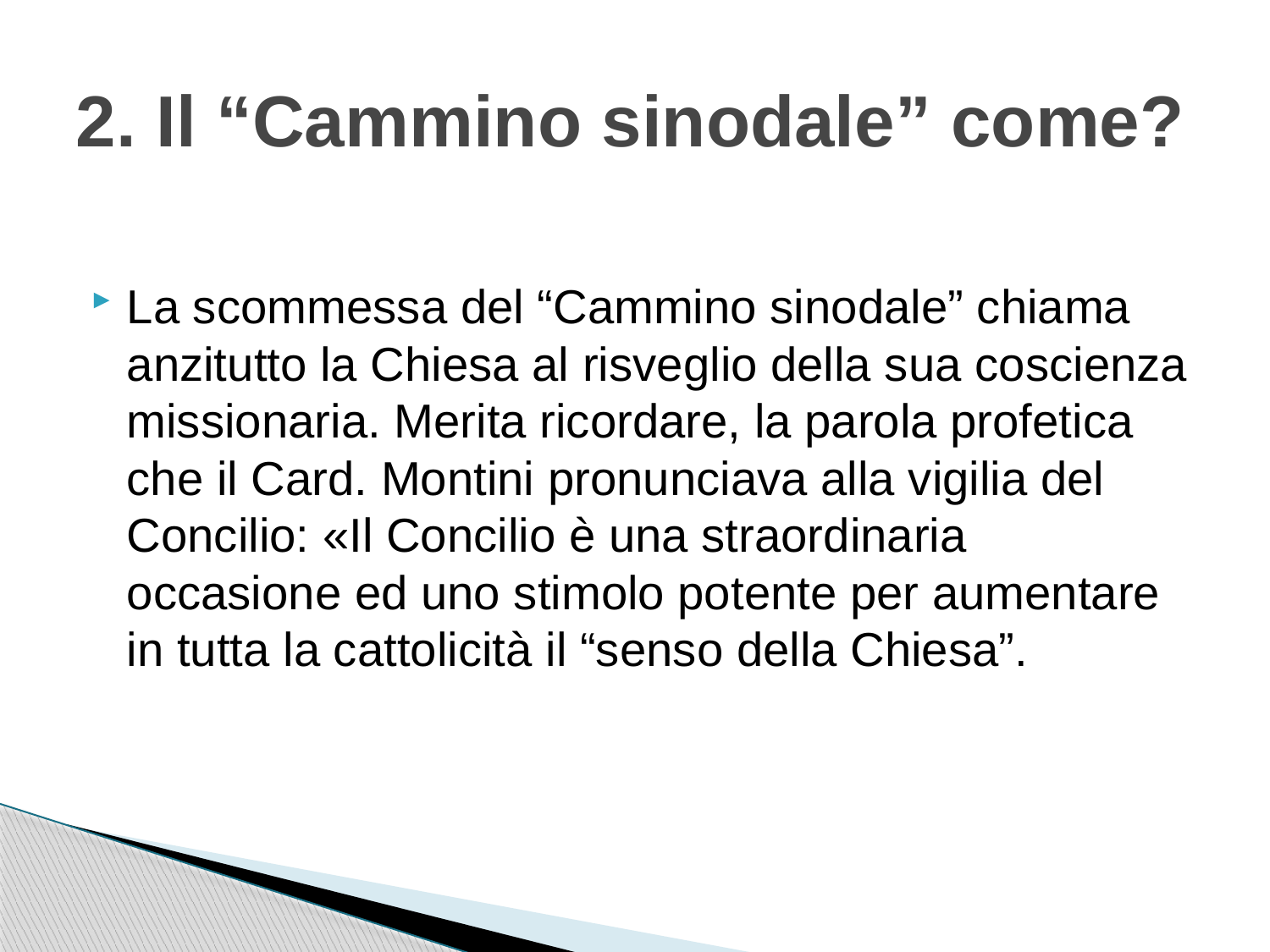

# 2. Il “Cammino sinodale” come?

La scommessa del “Cammino sinodale” chiama anzitutto la Chiesa al risveglio della sua coscienza missionaria. Merita ricordare, la parola profetica che il Card. Montini pronunciava alla vigilia del Concilio: «Il Concilio è una straordinaria occasione ed uno stimolo potente per aumentare in tutta la cattolicità il “senso della Chiesa”.